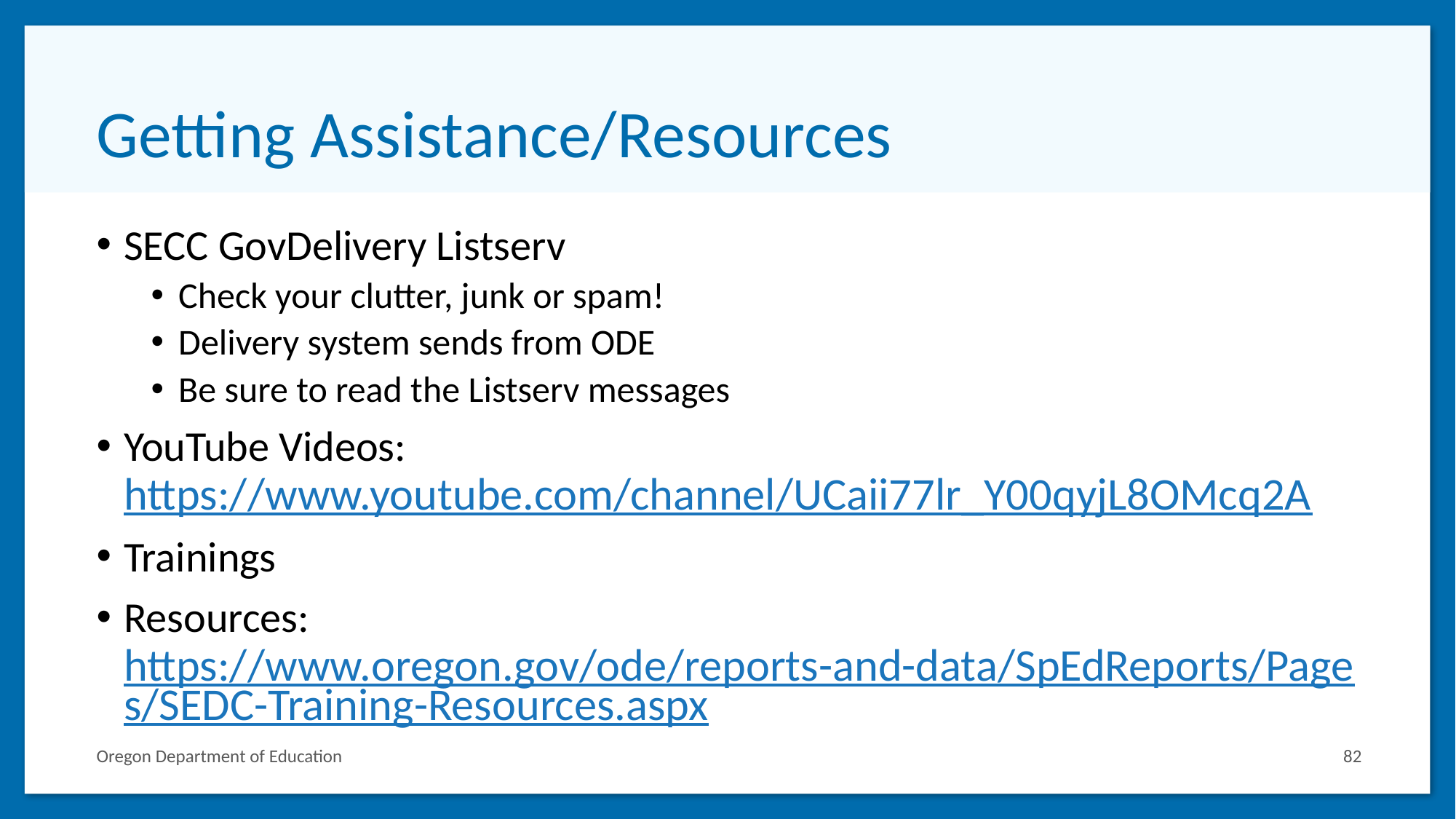

# Getting Assistance/Resources
SECC GovDelivery Listserv
Check your clutter, junk or spam!
Delivery system sends from ODE
Be sure to read the Listserv messages
YouTube Videos: https://www.youtube.com/channel/UCaii77lr_Y00qyjL8OMcq2A
Trainings
Resources: https://www.oregon.gov/ode/reports-and-data/SpEdReports/Pages/SEDC-Training-Resources.aspx
Oregon Department of Education
82